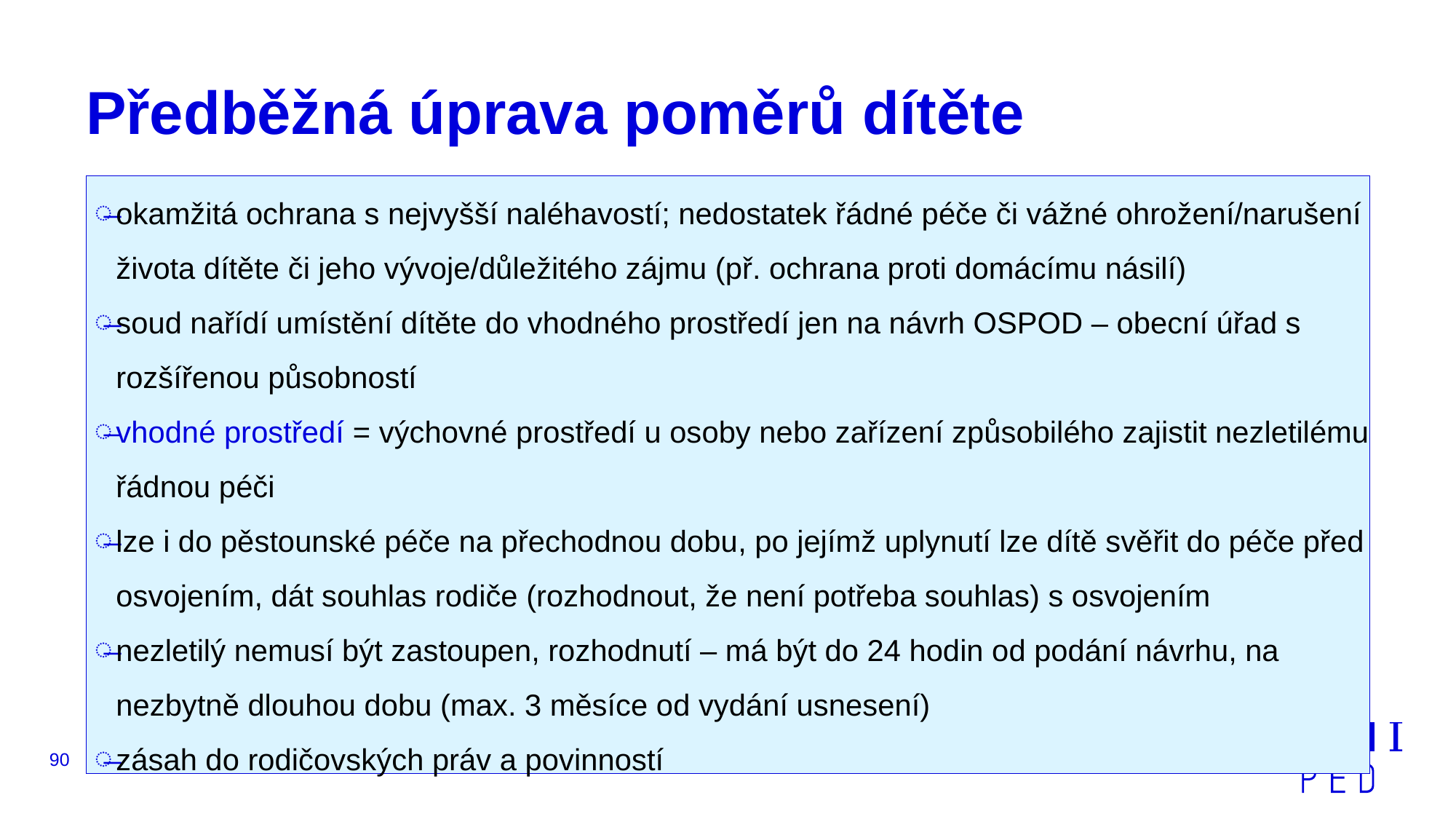

# Předběžná úprava poměrů dítěte
okamžitá ochrana s nejvyšší naléhavostí; nedostatek řádné péče či vážné ohrožení/narušení života dítěte či jeho vývoje/důležitého zájmu (př. ochrana proti domácímu násilí)
soud nařídí umístění dítěte do vhodného prostředí jen na návrh OSPOD – obecní úřad s rozšířenou působností
vhodné prostředí = výchovné prostředí u osoby nebo zařízení způsobilého zajistit nezletilému řádnou péči
lze i do pěstounské péče na přechodnou dobu, po jejímž uplynutí lze dítě svěřit do péče před osvojením, dát souhlas rodiče (rozhodnout, že není potřeba souhlas) s osvojením
nezletilý nemusí být zastoupen, rozhodnutí – má být do 24 hodin od podání návrhu, na nezbytně dlouhou dobu (max. 3 měsíce od vydání usnesení)
zásah do rodičovských práv a povinností
90
JUDr. Malachta - KOV